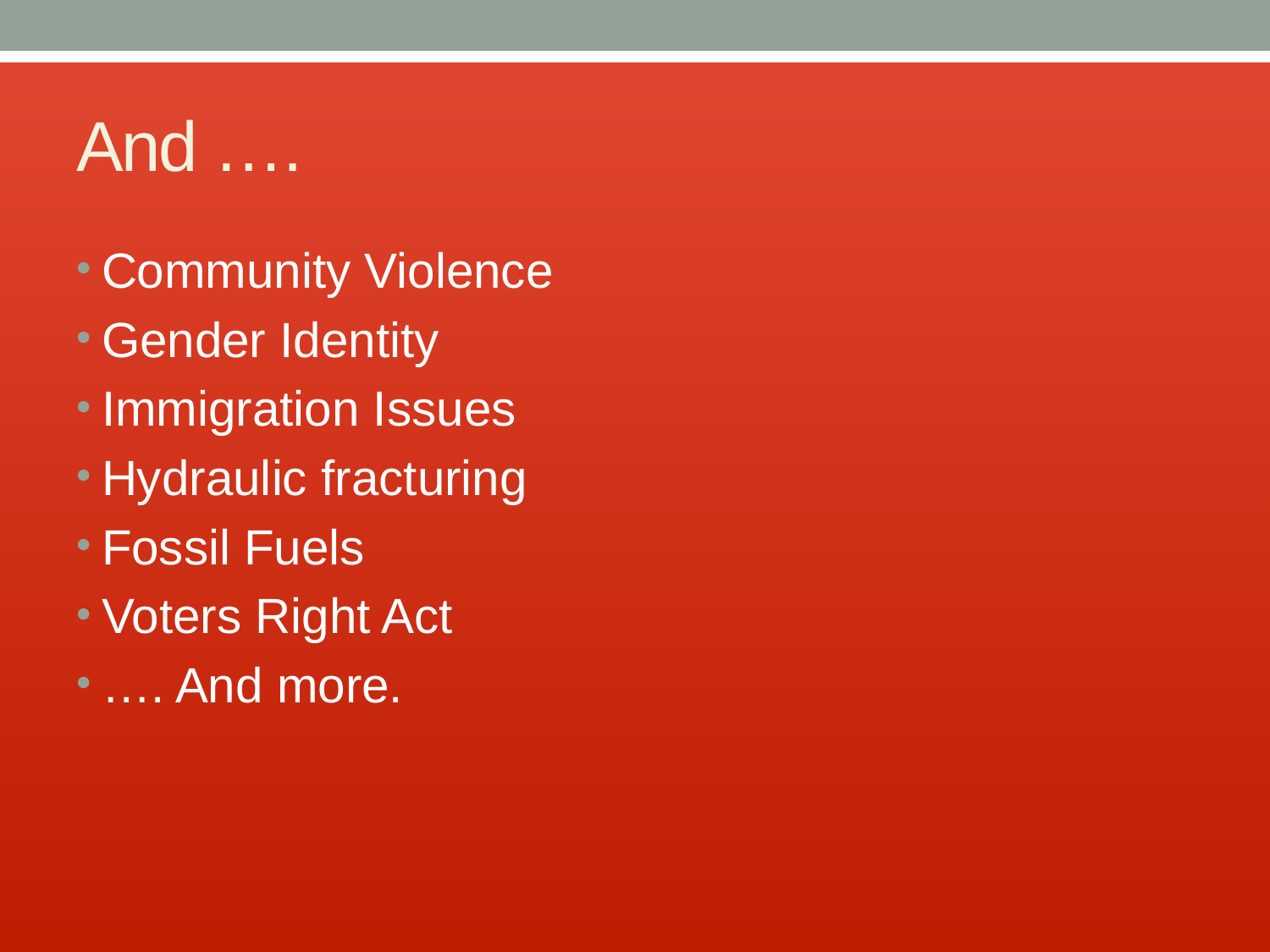

# And ….
Community Violence
Gender Identity
Immigration Issues
Hydraulic fracturing
Fossil Fuels
Voters Right Act
…. And more.